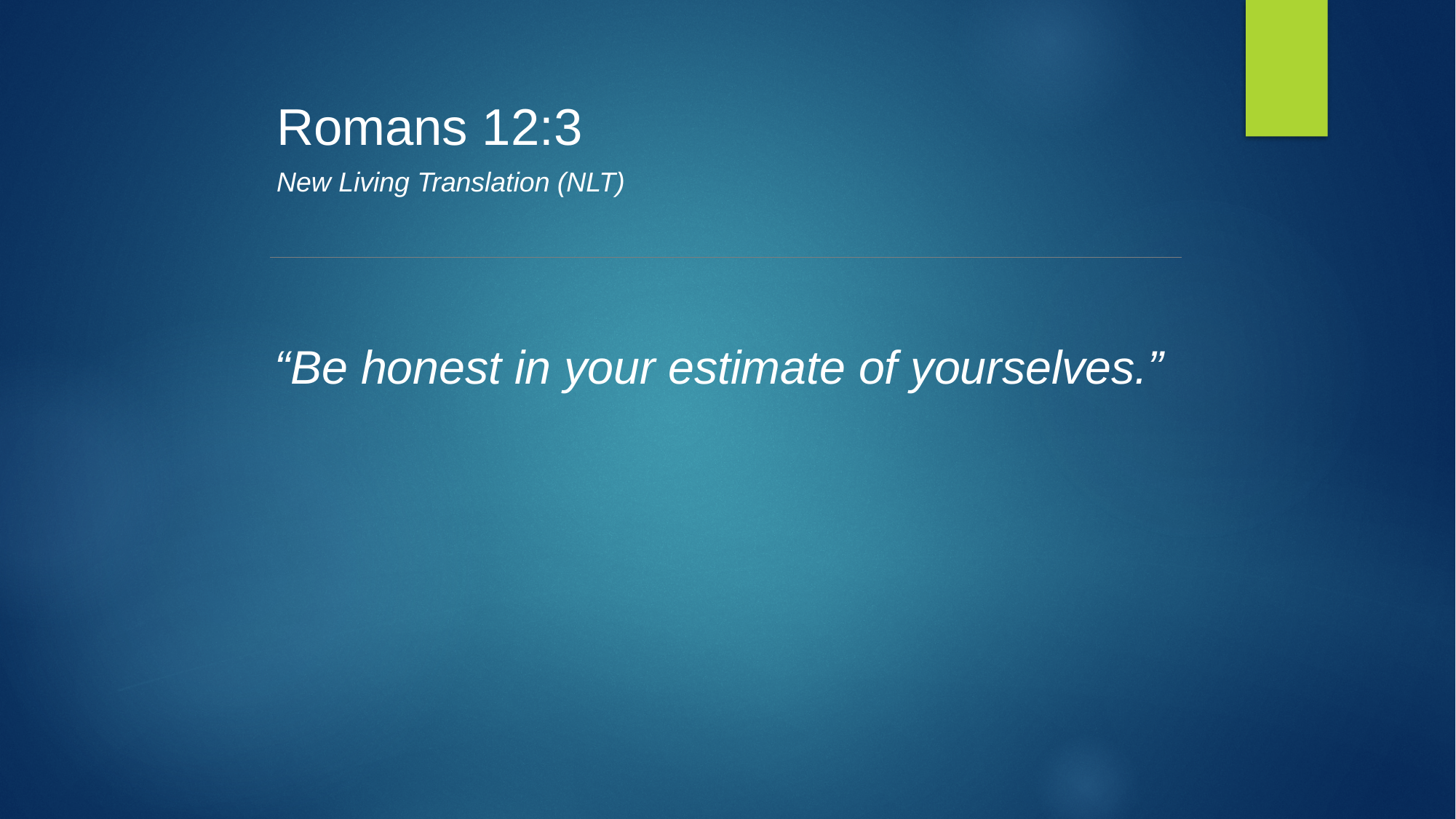

Romans 12:3
New Living Translation (NLT)

“Be honest in your estimate of yourselves.”